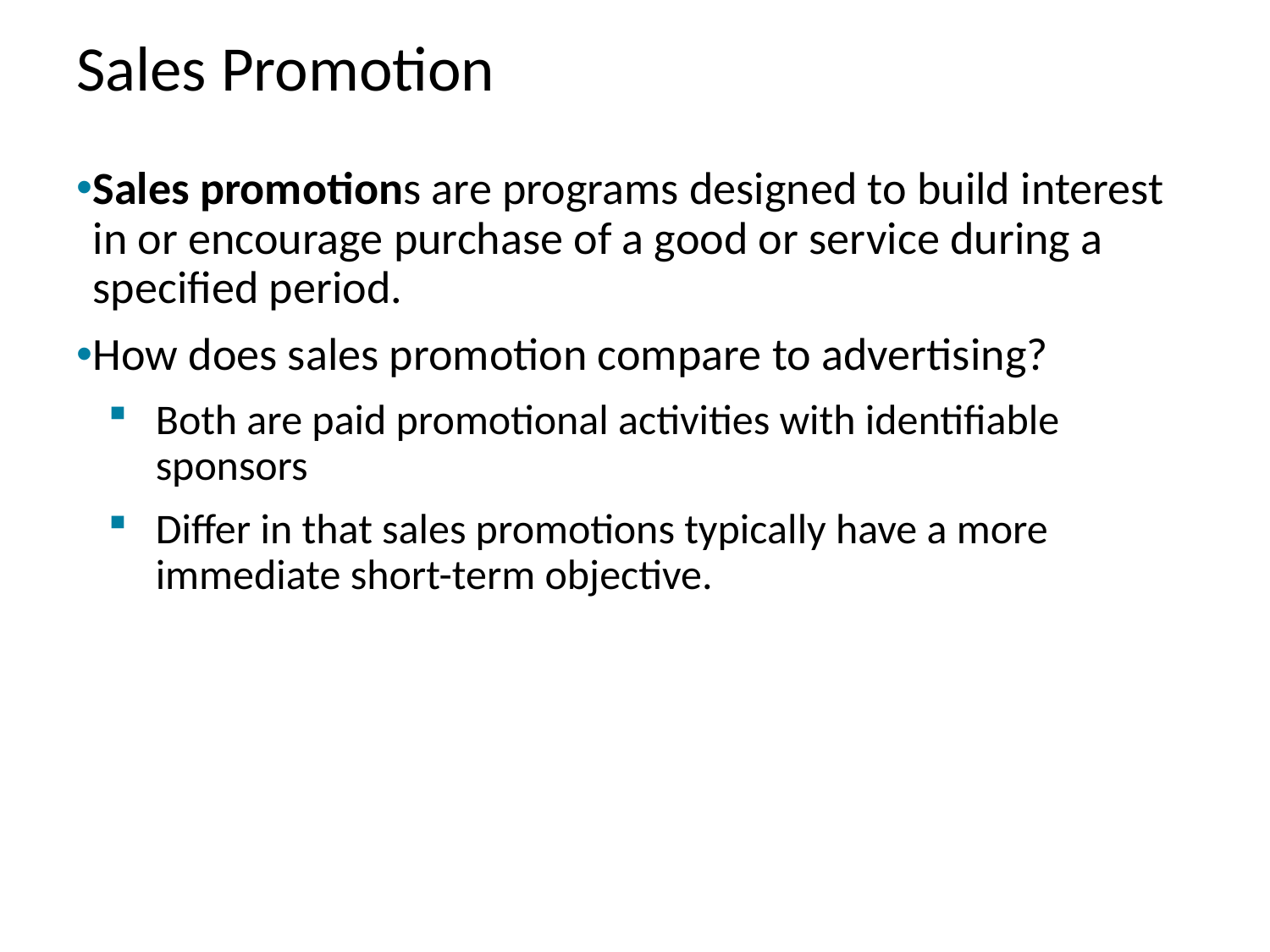

# Sales Promotion
Sales promotions are programs designed to build interest in or encourage purchase of a good or service during a specified period.
How does sales promotion compare to advertising?
Both are paid promotional activities with identifiable sponsors
Differ in that sales promotions typically have a more immediate short-term objective.